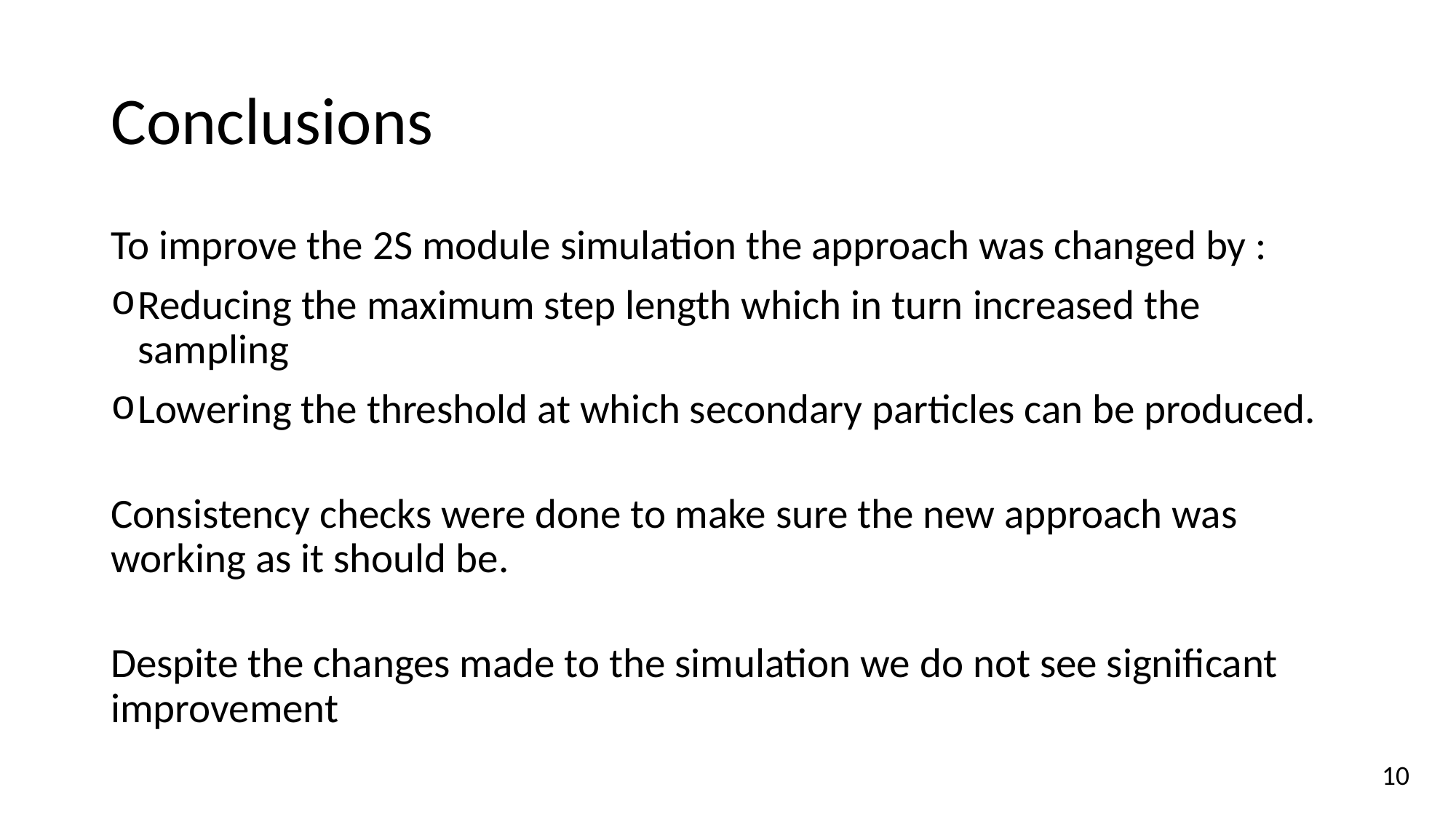

# Conclusions
To improve the 2S module simulation the approach was changed by :
Reducing the maximum step length which in turn increased the sampling
Lowering the threshold at which secondary particles can be produced.
Consistency checks were done to make sure the new approach was working as it should be.
Despite the changes made to the simulation we do not see significant improvement

10